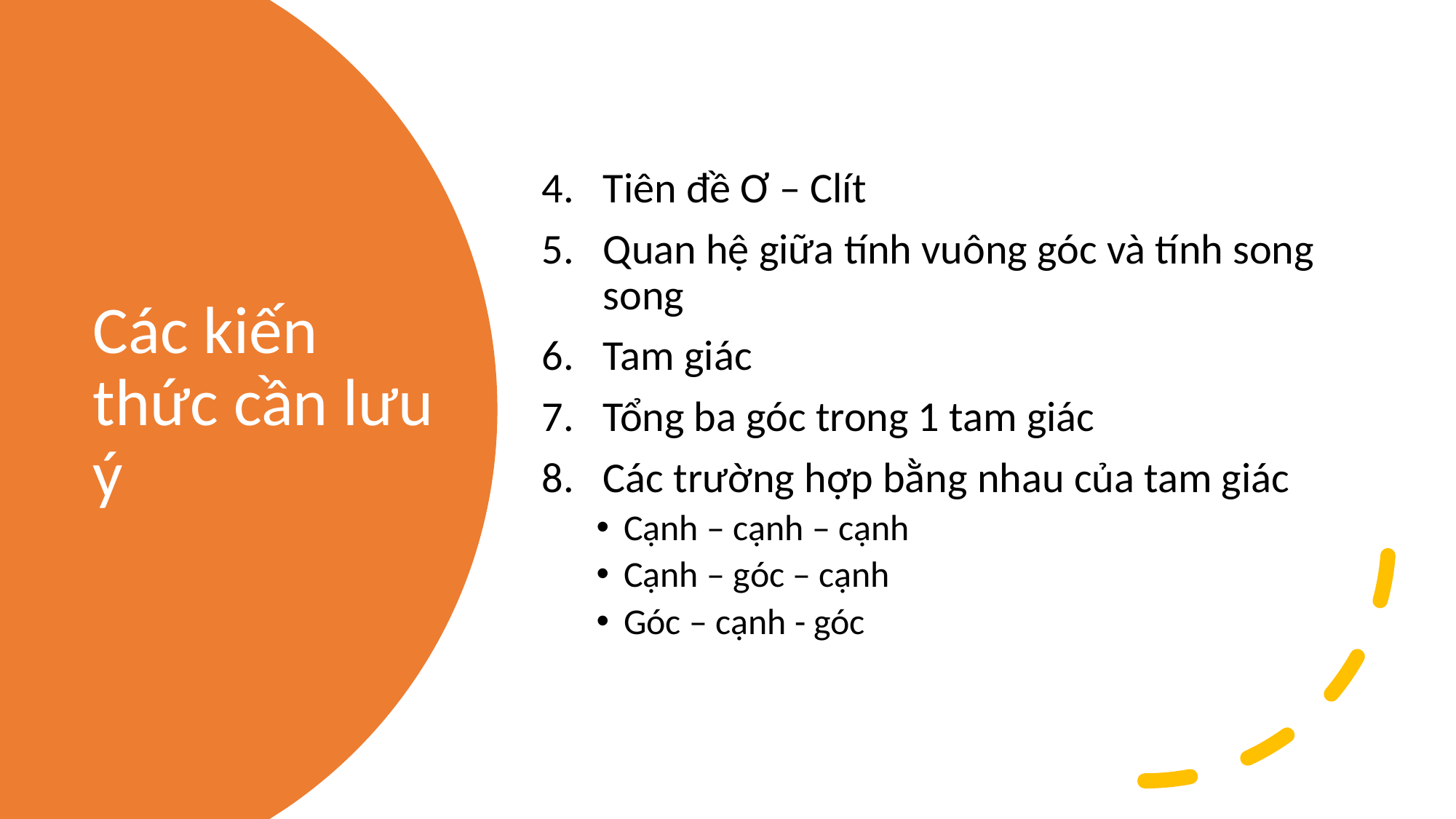

Tiên đề Ơ – Clít
Quan hệ giữa tính vuông góc và tính song song
Tam giác
Tổng ba góc trong 1 tam giác
Các trường hợp bằng nhau của tam giác
Cạnh – cạnh – cạnh
Cạnh – góc – cạnh
Góc – cạnh - góc
# Các kiến thức cần lưu ý